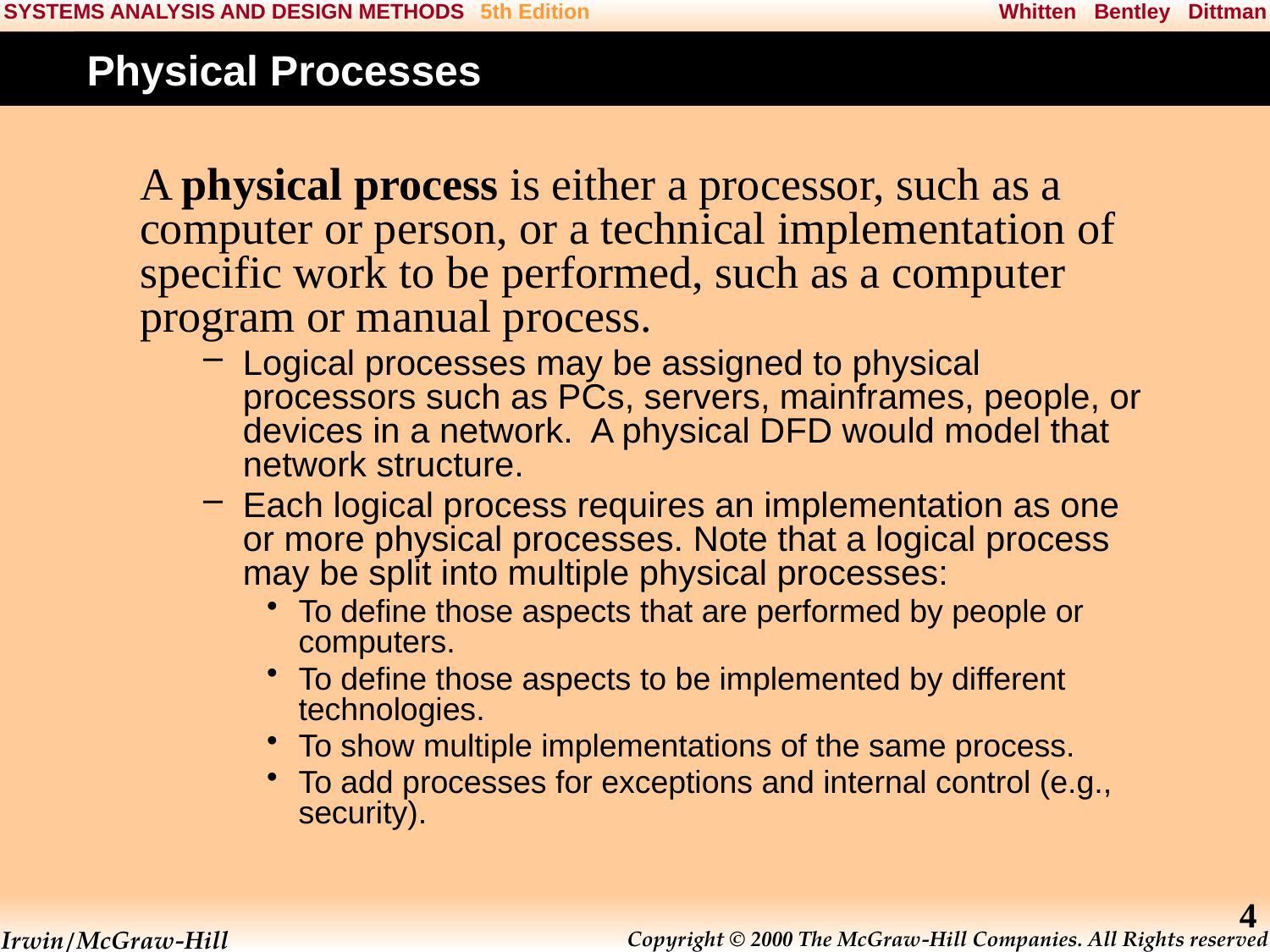

# Physical Processes
A physical process is either a processor, such as a computer or person, or a technical implementation of specific work to be performed, such as a computer program or manual process.
Logical processes may be assigned to physical processors such as PCs, servers, mainframes, people, or devices in a network.  A physical DFD would model that network structure.
Each logical process requires an implementation as one or more physical processes. Note that a logical process may be split into multiple physical processes:
To define those aspects that are performed by people or computers.
To define those aspects to be implemented by different technologies.
To show multiple implementations of the same process.
To add processes for exceptions and internal control (e.g., security).

4